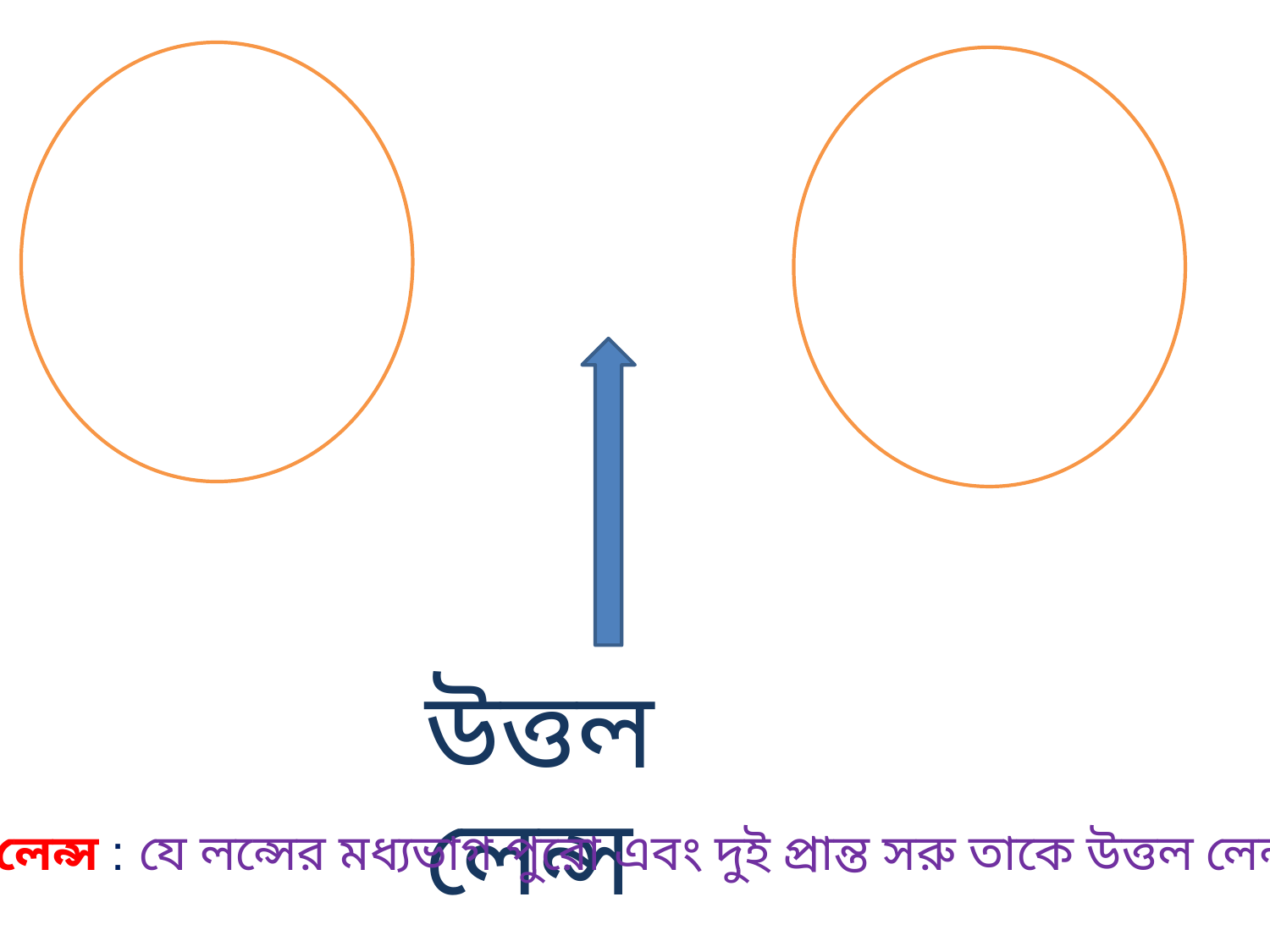

উত্তল লেন্স
উত্তল লেন্স : যে লন্সের মধ্যভাগ পুরো এবং দুই প্রান্ত সরু তাকে উত্তল লেন্স বলে ।